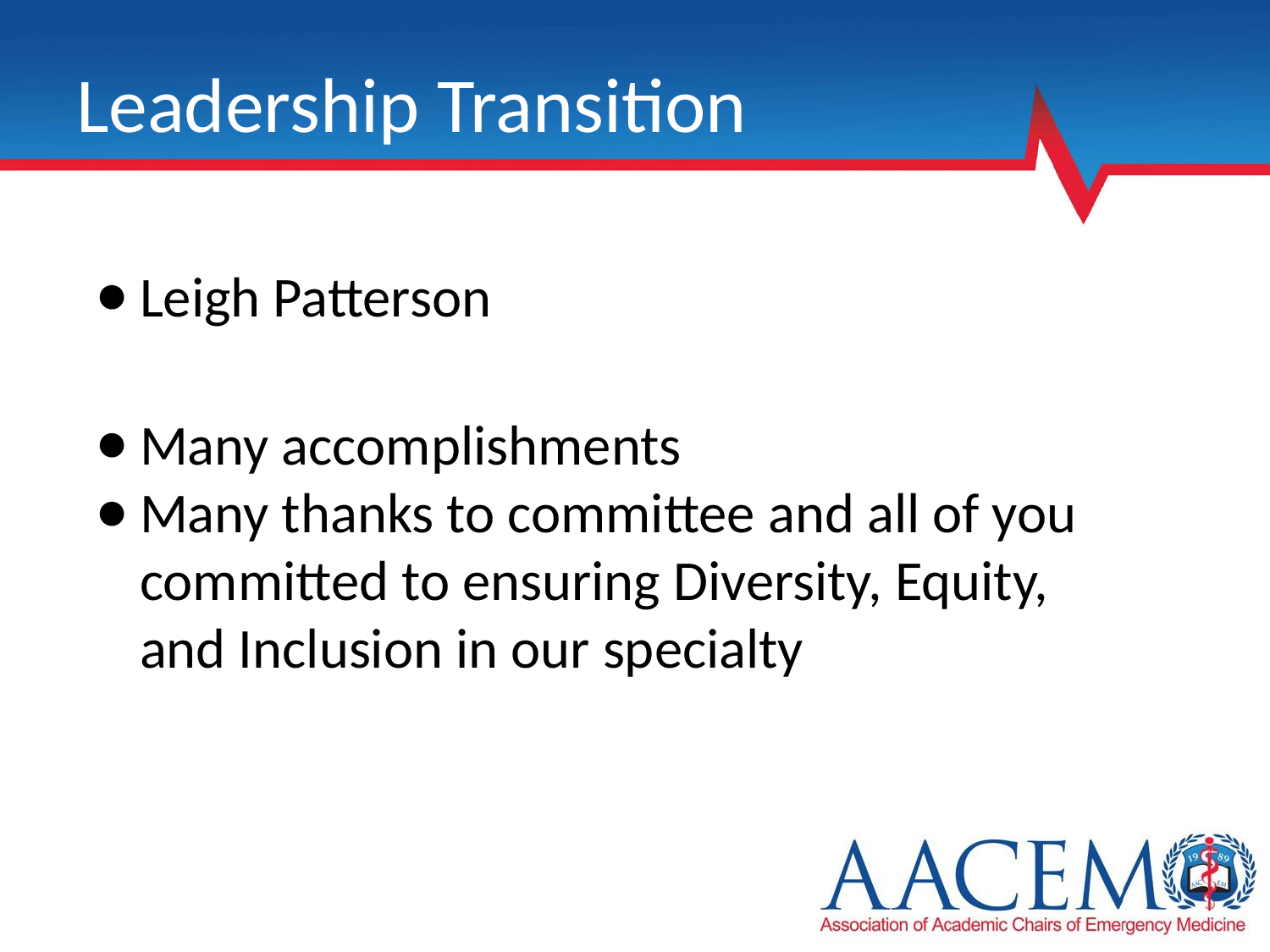

# Leadership Transition
Leigh Patterson

Many accomplishments
Many thanks to committee and all of you committed to ensuring Diversity, Equity, and Inclusion in our specialty